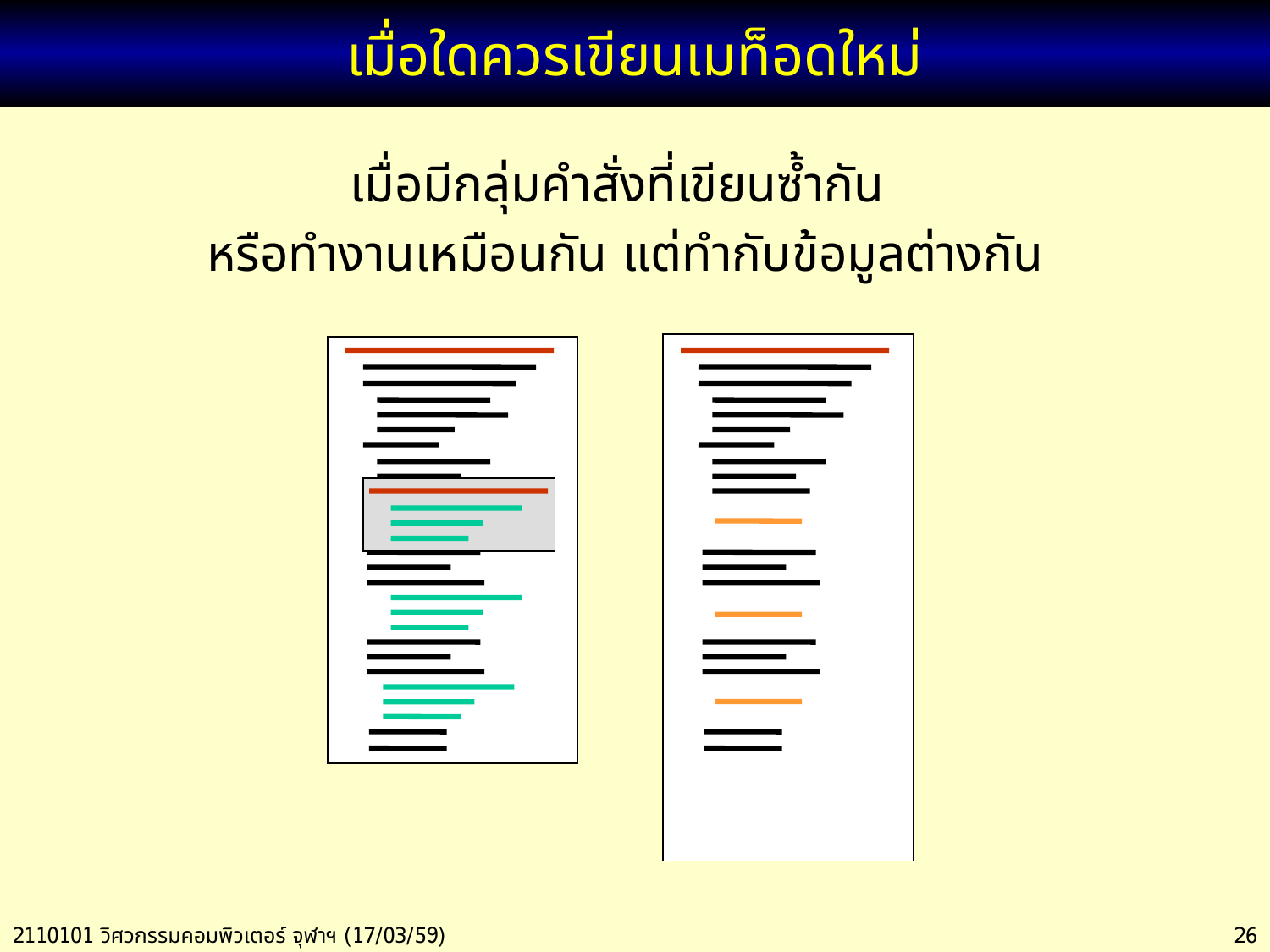

# เมื่อใดควรเขียนเมท็อดใหม่
เมื่อมีกลุ่มคำสั่งที่เขียนซ้ำกัน
หรือทำงานเหมือนกัน แต่ทำกับข้อมูลต่างกัน